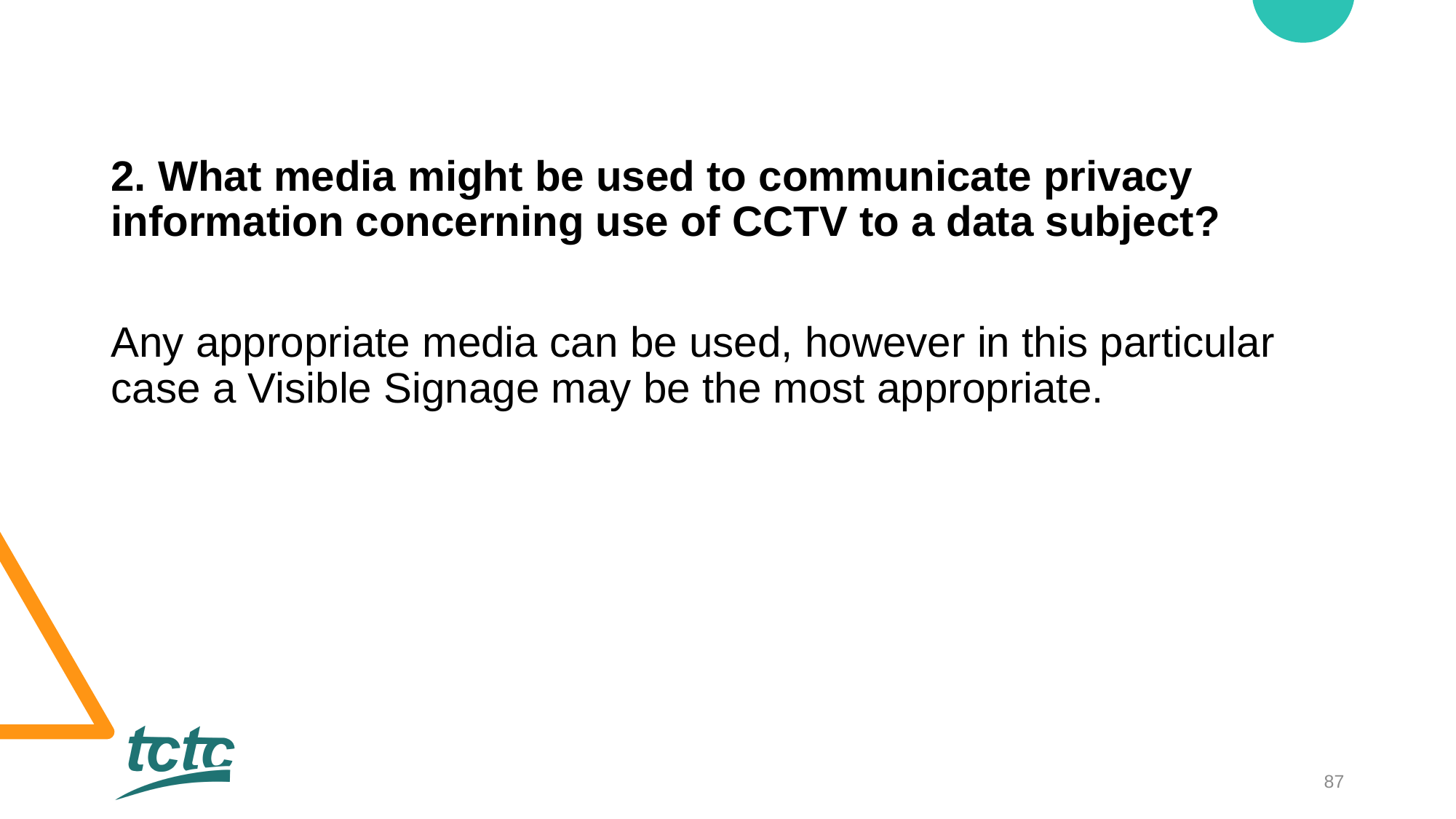

2. What media might be used to communicate privacy information concerning use of CCTV to a data subject?
Any appropriate media can be used, however in this particular case a Visible Signage may be the most appropriate.
87